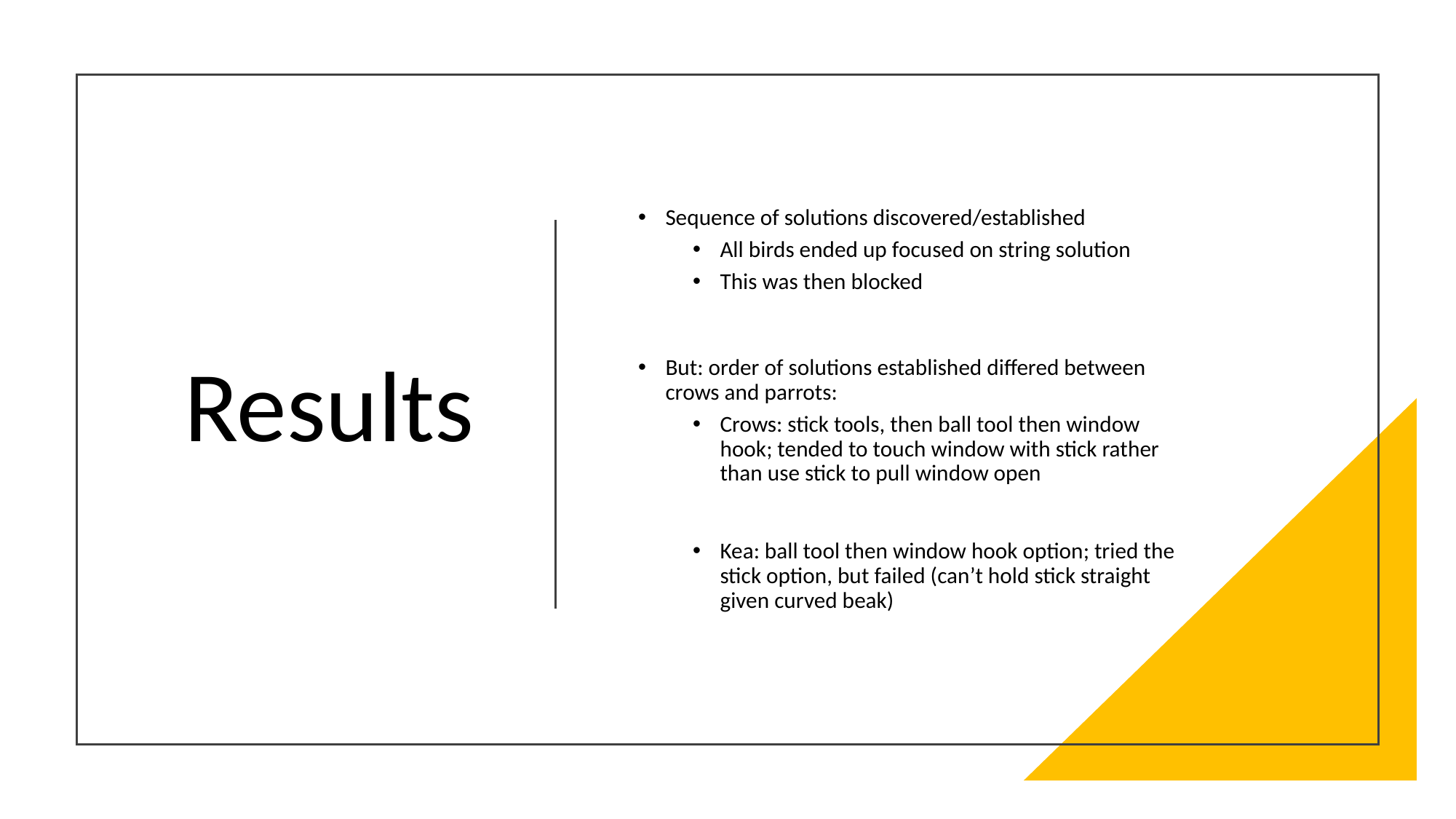

# Results
Sequence of solutions discovered/established
All birds ended up focused on string solution
This was then blocked

But: order of solutions established differed between crows and parrots:
Crows: stick tools, then ball tool then window hook; tended to touch window with stick rather than use stick to pull window open

Kea: ball tool then window hook option; tried the stick option, but failed (can’t hold stick straight given curved beak)